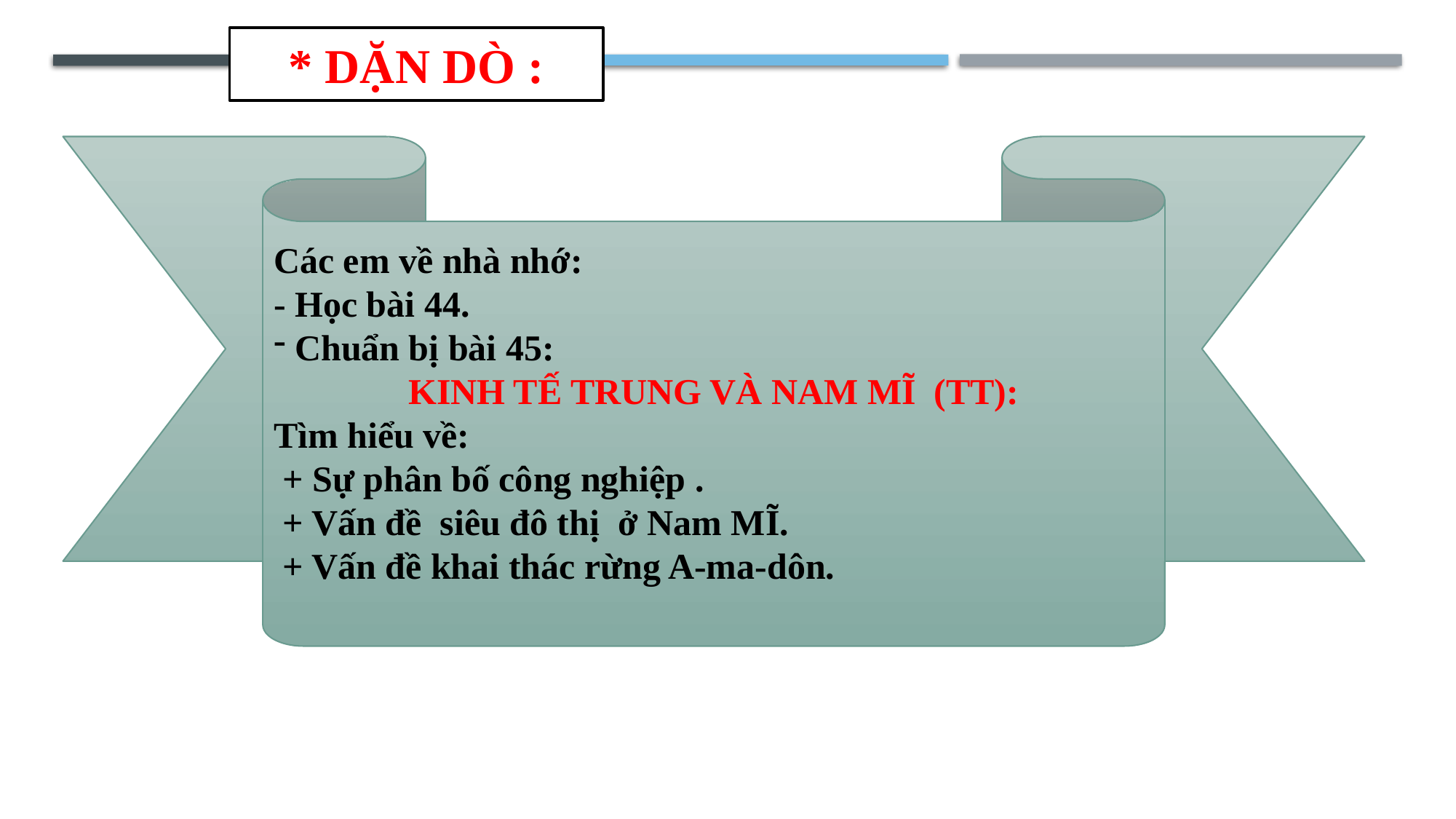

* DẶN DÒ :
Các em về nhà nhớ:
- Học bài 44.
 Chuẩn bị bài 45:
KINH TẾ TRUNG VÀ NAM MĨ  (TT):
Tìm hiểu về:
 + Sự phân bố công nghiệp .
 + Vấn đề  siêu đô thị  ở Nam MĨ.
 + Vấn đề khai thác rừng A-ma-dôn.